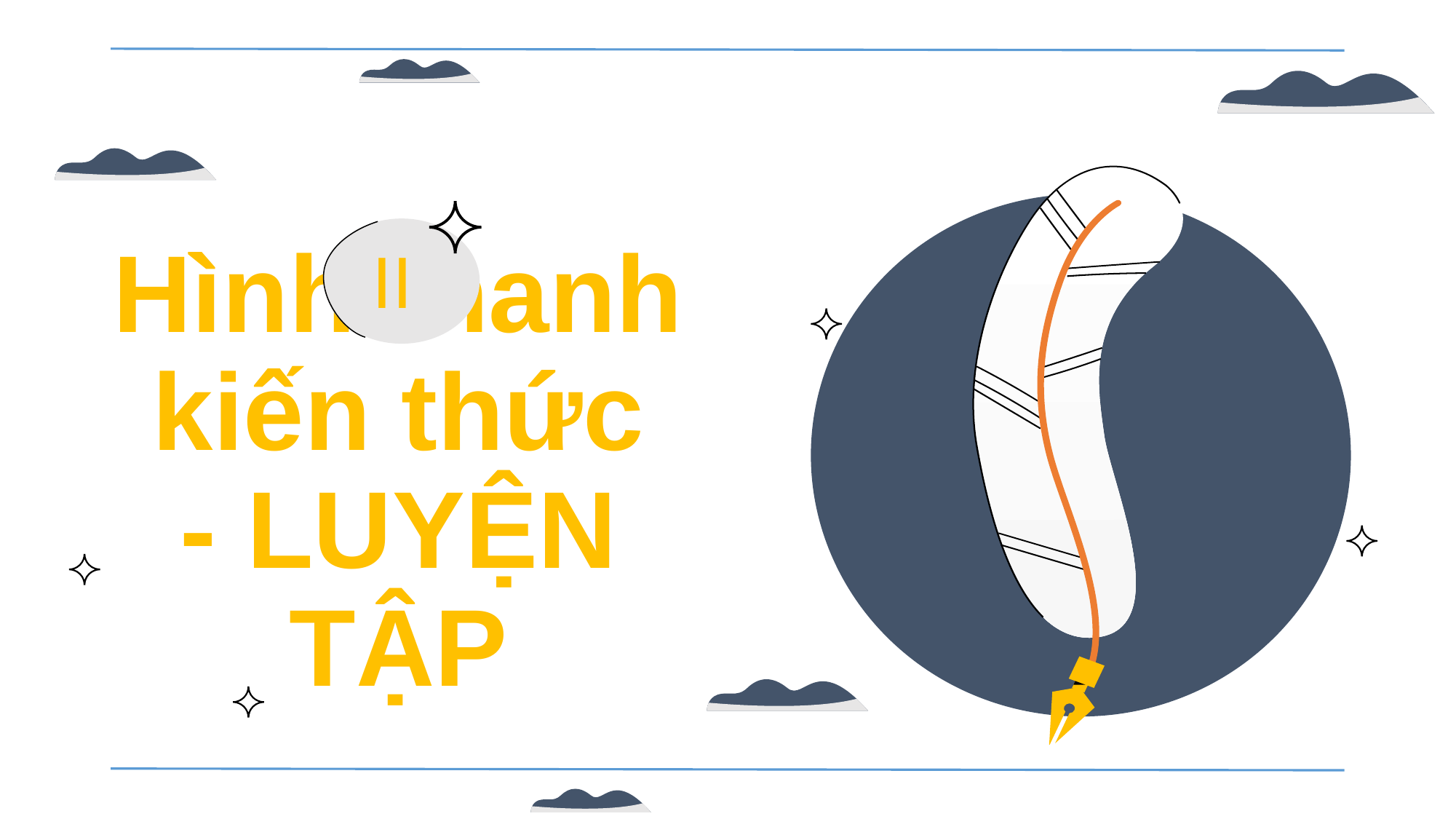

II

# Hình thanh kiến thức - LUYỆN TẬP